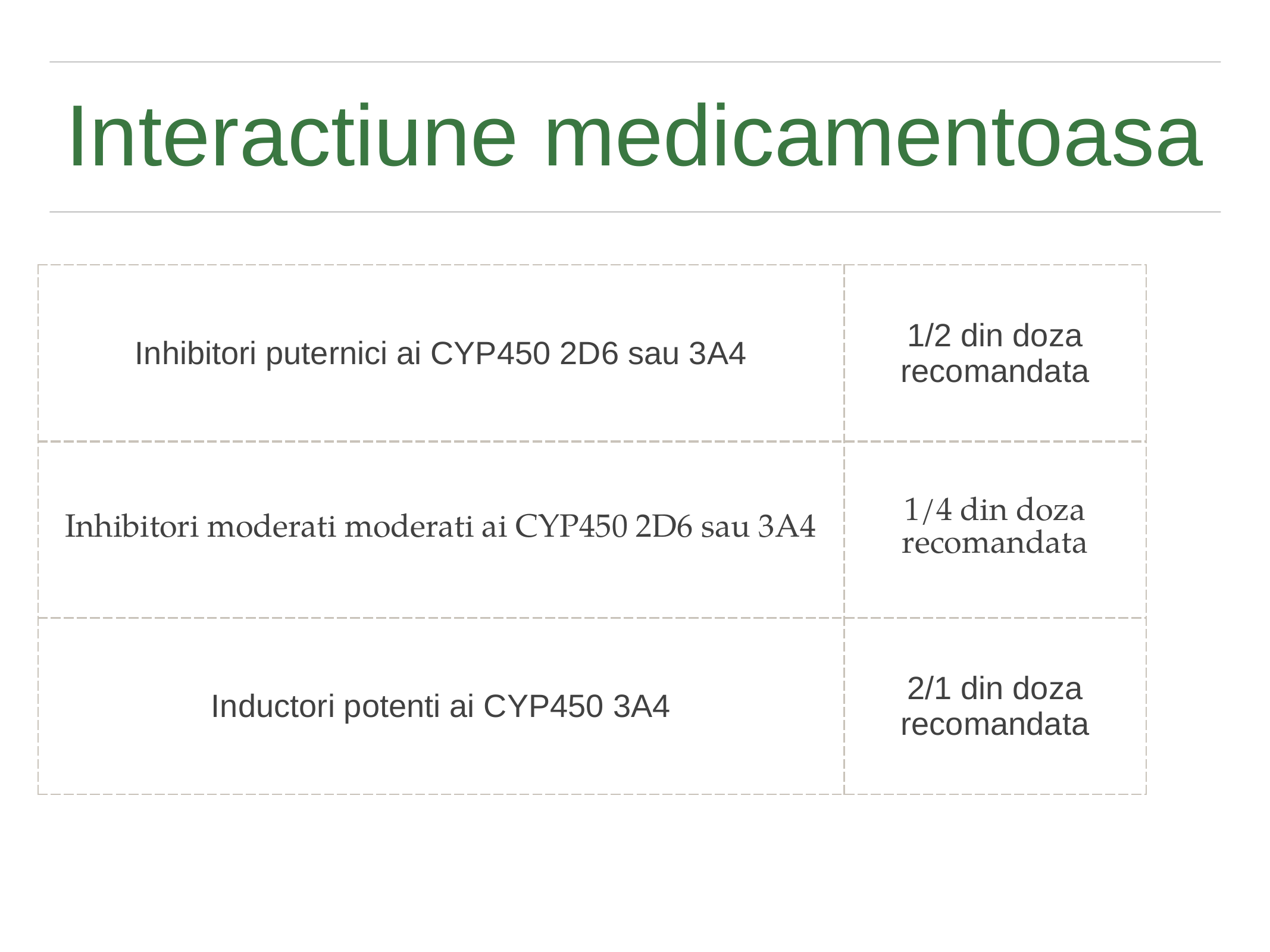

# Interactiune medicamentoasa
| Inhibitori puternici ai CYP450 2D6 sau 3A4 | 1/2 din doza recomandata |
| --- | --- |
| Inhibitori moderati moderati ai CYP450 2D6 sau 3A4 | 1/4 din doza recomandata |
| Inductori potenti ai CYP450 3A4 | 2/1 din doza recomandata |